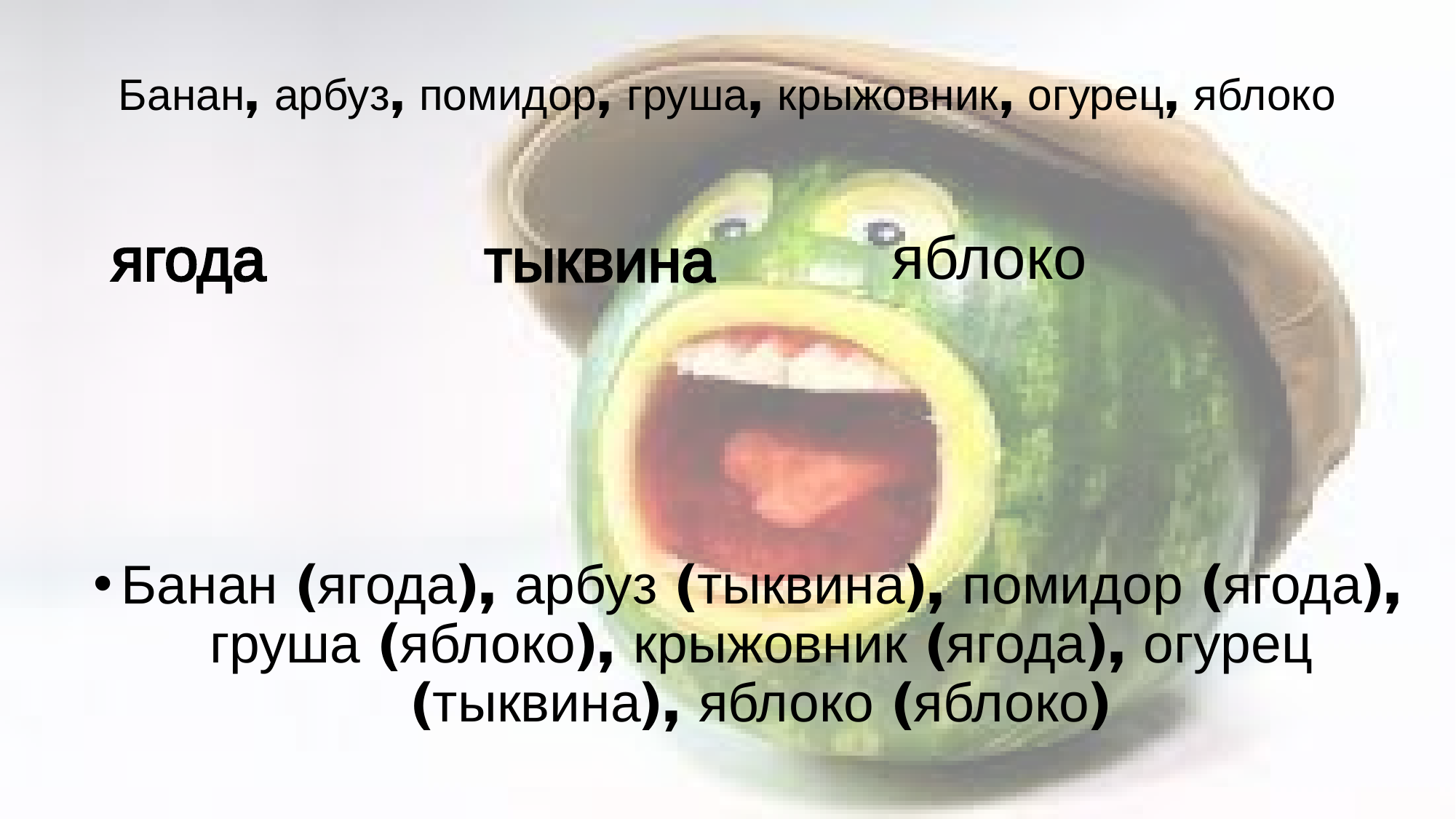

# Банан, арбуз, помидор, груша, крыжовник, огурец, яблоко
ягода
тыквина
яблоко
Банан (ягода), арбуз (тыквина), помидор (ягода), груша (яблоко), крыжовник (ягода), огурец (тыквина), яблоко (яблоко)